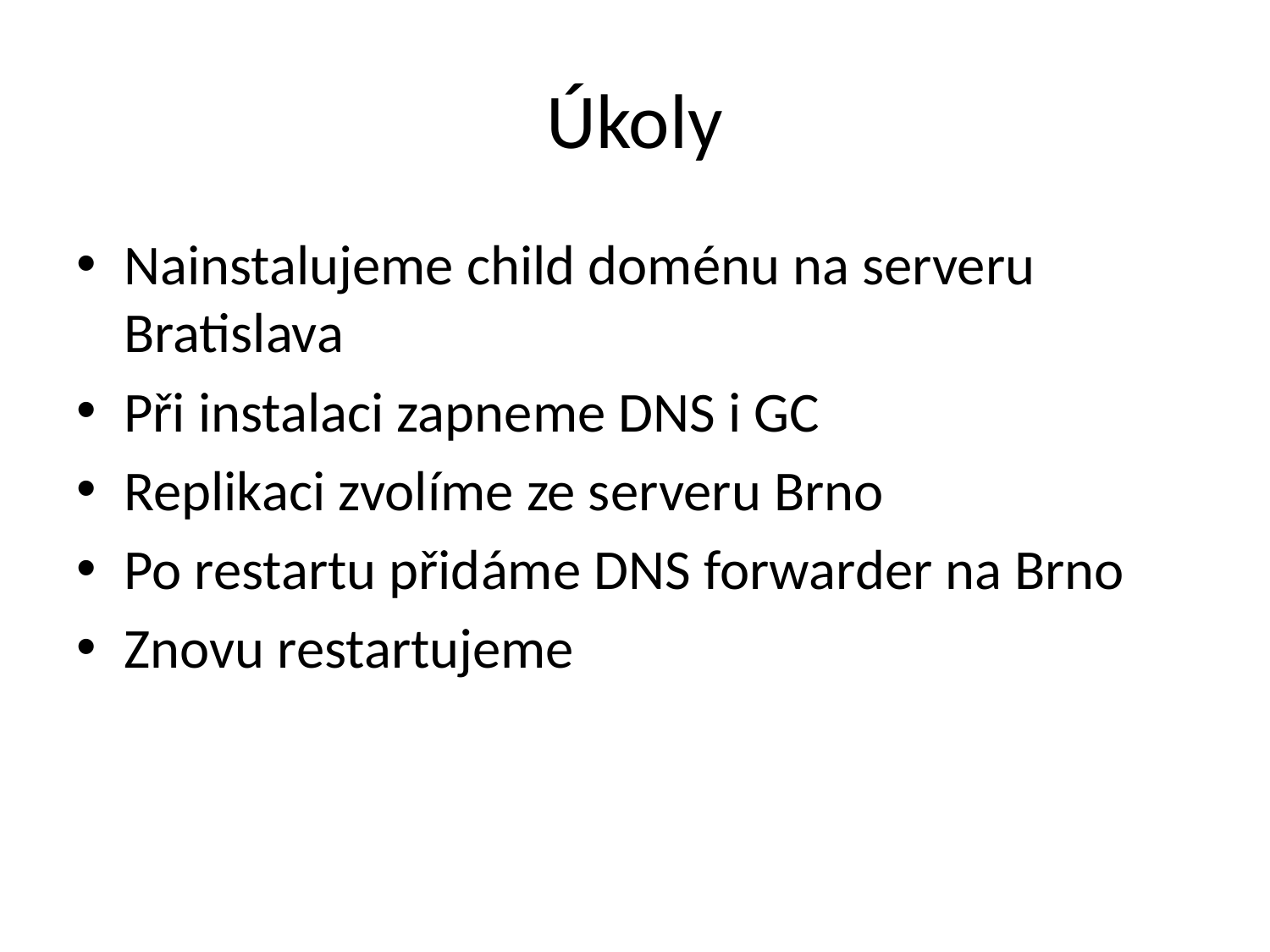

# Úkoly
Nainstalujeme child doménu na serveru Bratislava
Při instalaci zapneme DNS i GC
Replikaci zvolíme ze serveru Brno
Po restartu přidáme DNS forwarder na Brno
Znovu restartujeme